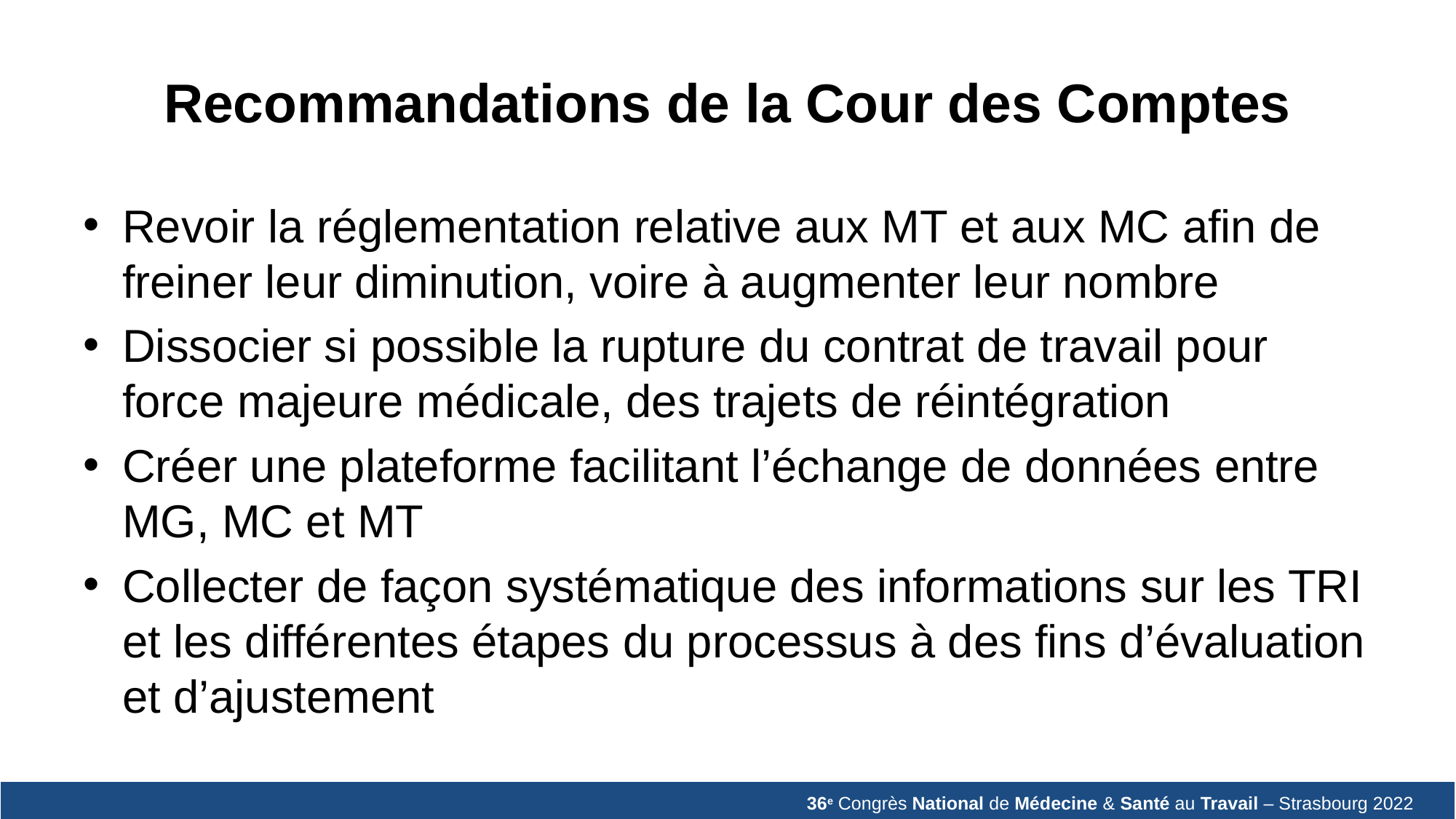

# Recommandations de la Cour des Comptes
Revoir la réglementation relative aux MT et aux MC afin de freiner leur diminution, voire à augmenter leur nombre
Dissocier si possible la rupture du contrat de travail pour force majeure médicale, des trajets de réintégration
Créer une plateforme facilitant l’échange de données entre MG, MC et MT
Collecter de façon systématique des informations sur les TRI et les différentes étapes du processus à des fins d’évaluation et d’ajustement

36e Congrès National de Médecine & Santé au Travail – Strasbourg 2022